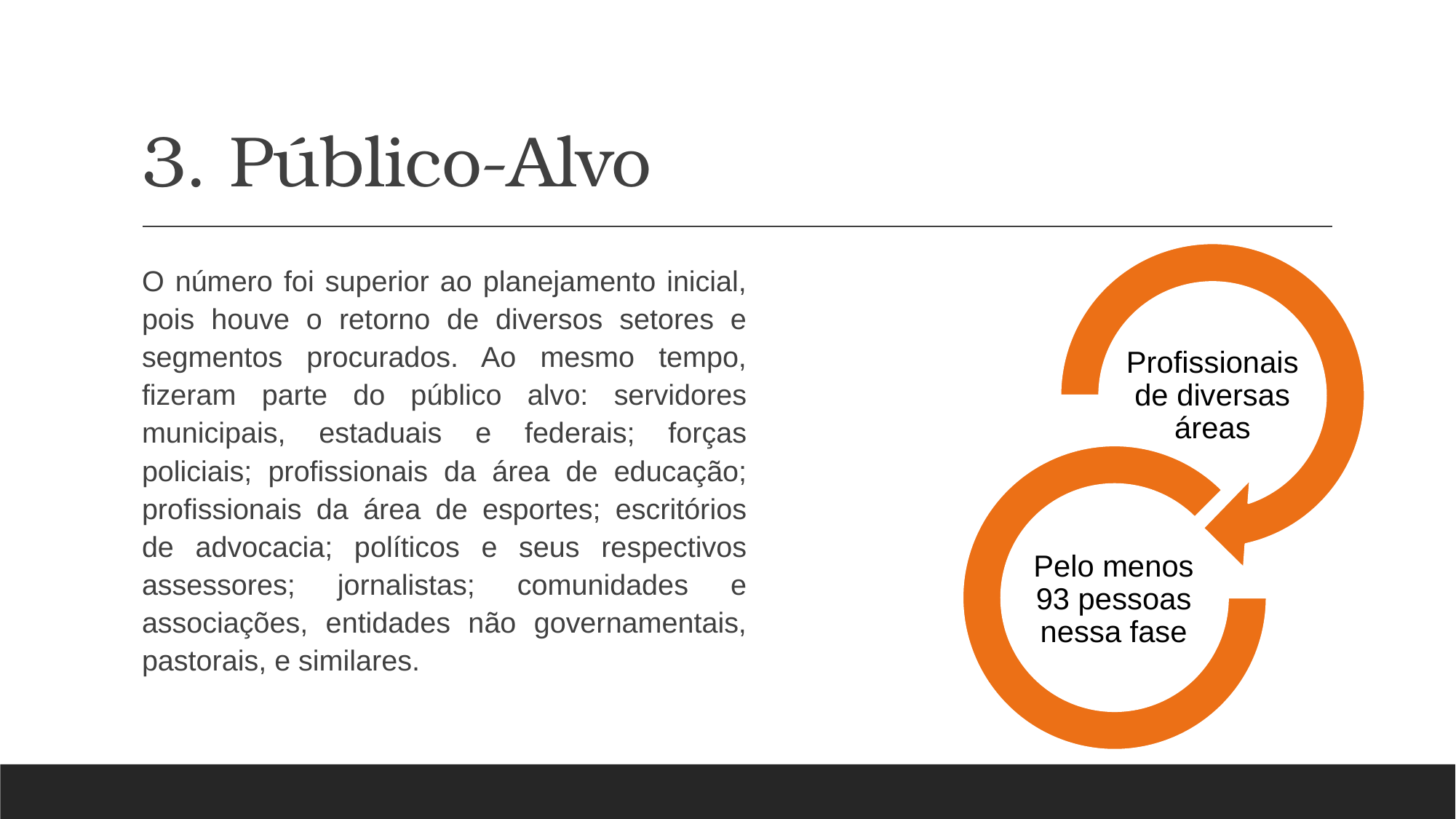

# 3. Público-Alvo
Profissionais de diversas áreas
Pelo menos 93 pessoas nessa fase
O número foi superior ao planejamento inicial, pois houve o retorno de diversos setores e segmentos procurados. Ao mesmo tempo, fizeram parte do público alvo: servidores municipais, estaduais e federais; forças policiais; profissionais da área de educação; profissionais da área de esportes; escritórios de advocacia; políticos e seus respectivos assessores; jornalistas; comunidades e associações, entidades não governamentais, pastorais, e similares.